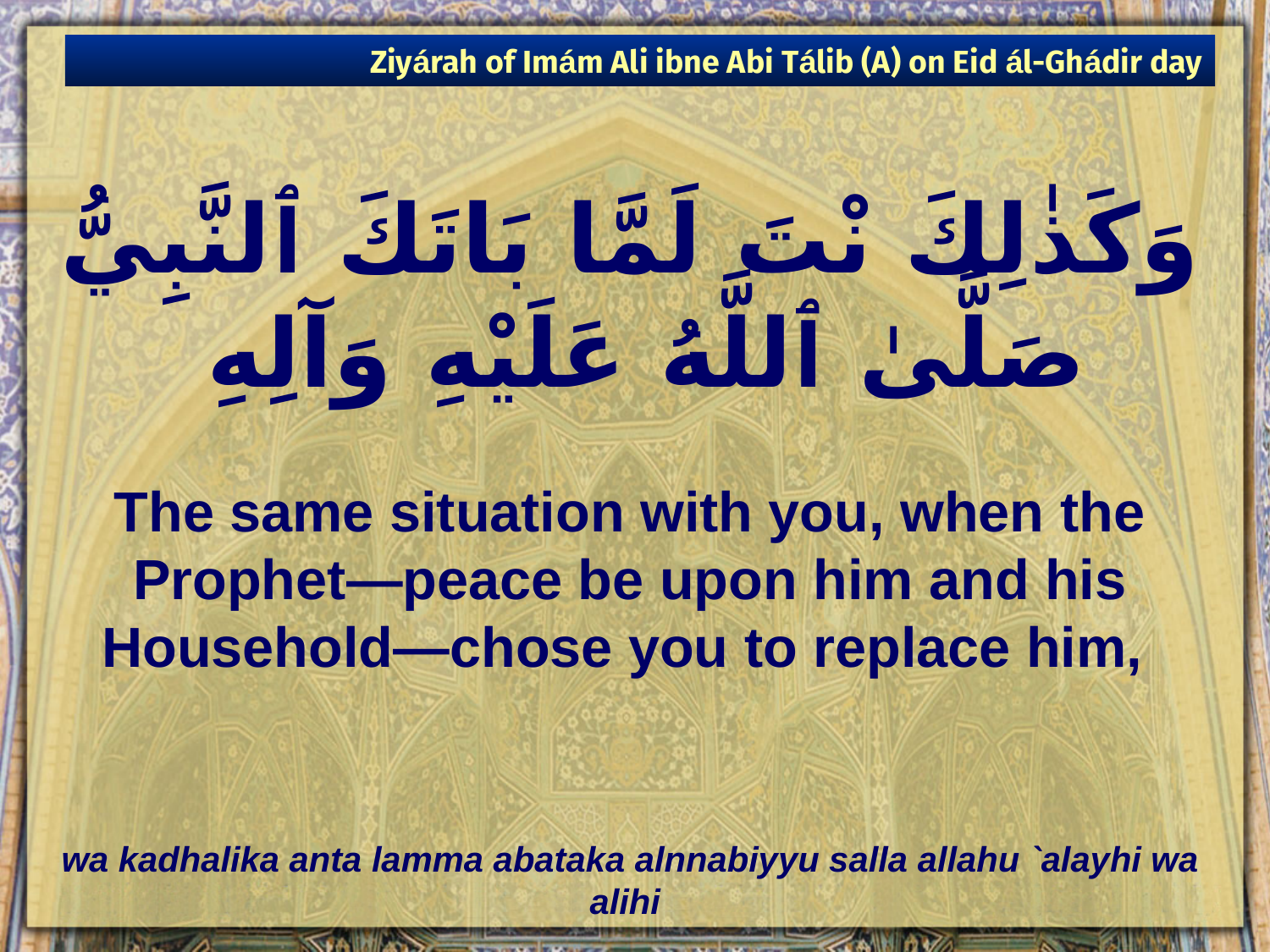

Ziyárah of Imám Ali ibne Abi Tálib (A) on Eid ál-Ghádir day
# وَكَذٰلِكَ نْتَ لَمَّا بَاتَكَ ٱلنَّبِيُّ صَلَّىٰ ٱللَّهُ عَلَيْهِ وَآلِهِ
The same situation with you, when the Prophet—peace be upon him and his Household—chose you to replace him,
wa kadhalika anta lamma abataka alnnabiyyu salla allahu `alayhi wa alihi